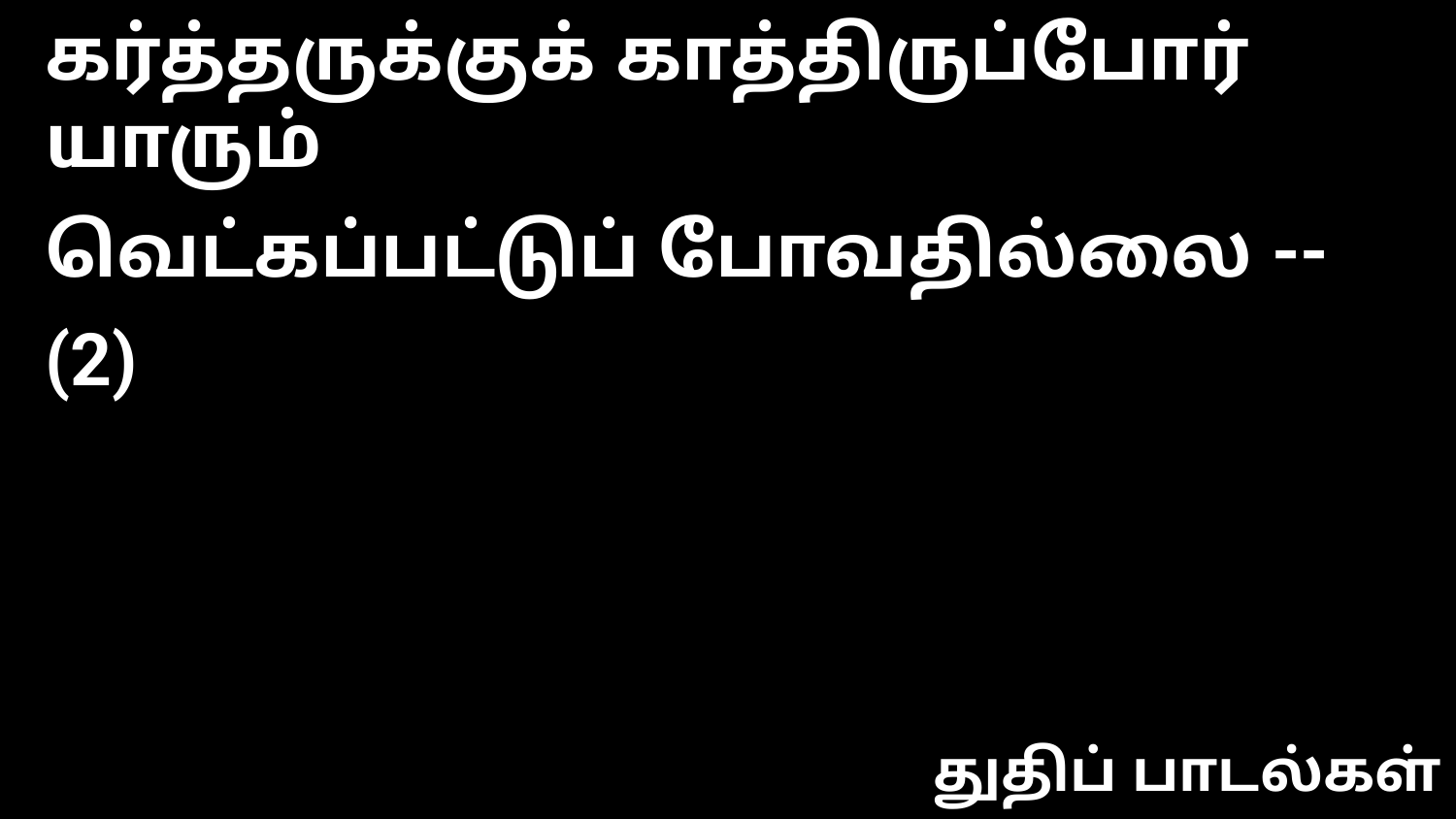

கர்த்தருக்குக் காத்திருப்போர் யாரும்
வெட்கப்பட்டுப் போவதில்லை -- (2)
துதிப் பாடல்கள்